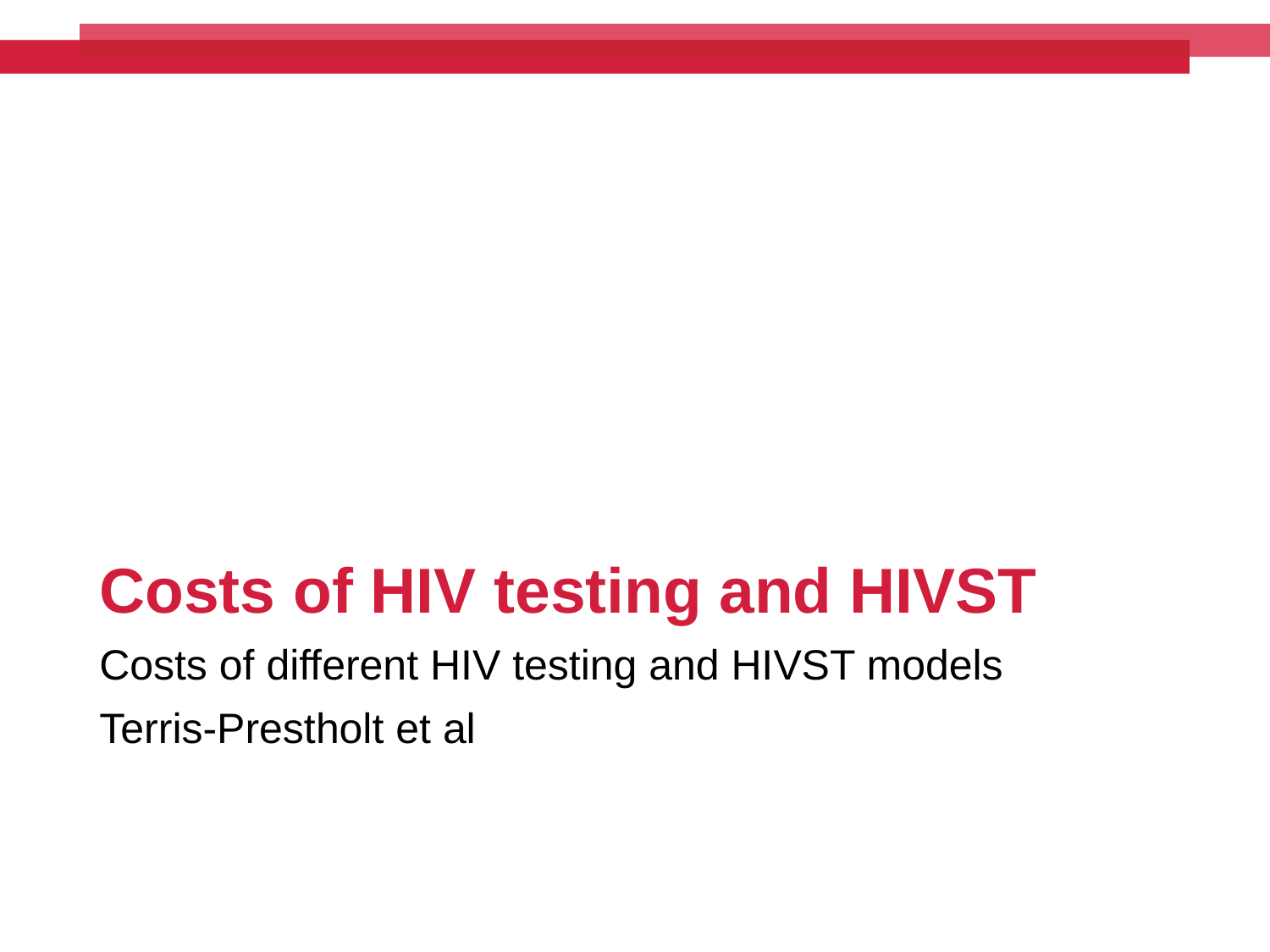

# Costs of HIV testing and HIVST
Costs of different HIV testing and HIVST models
Terris-Prestholt et al